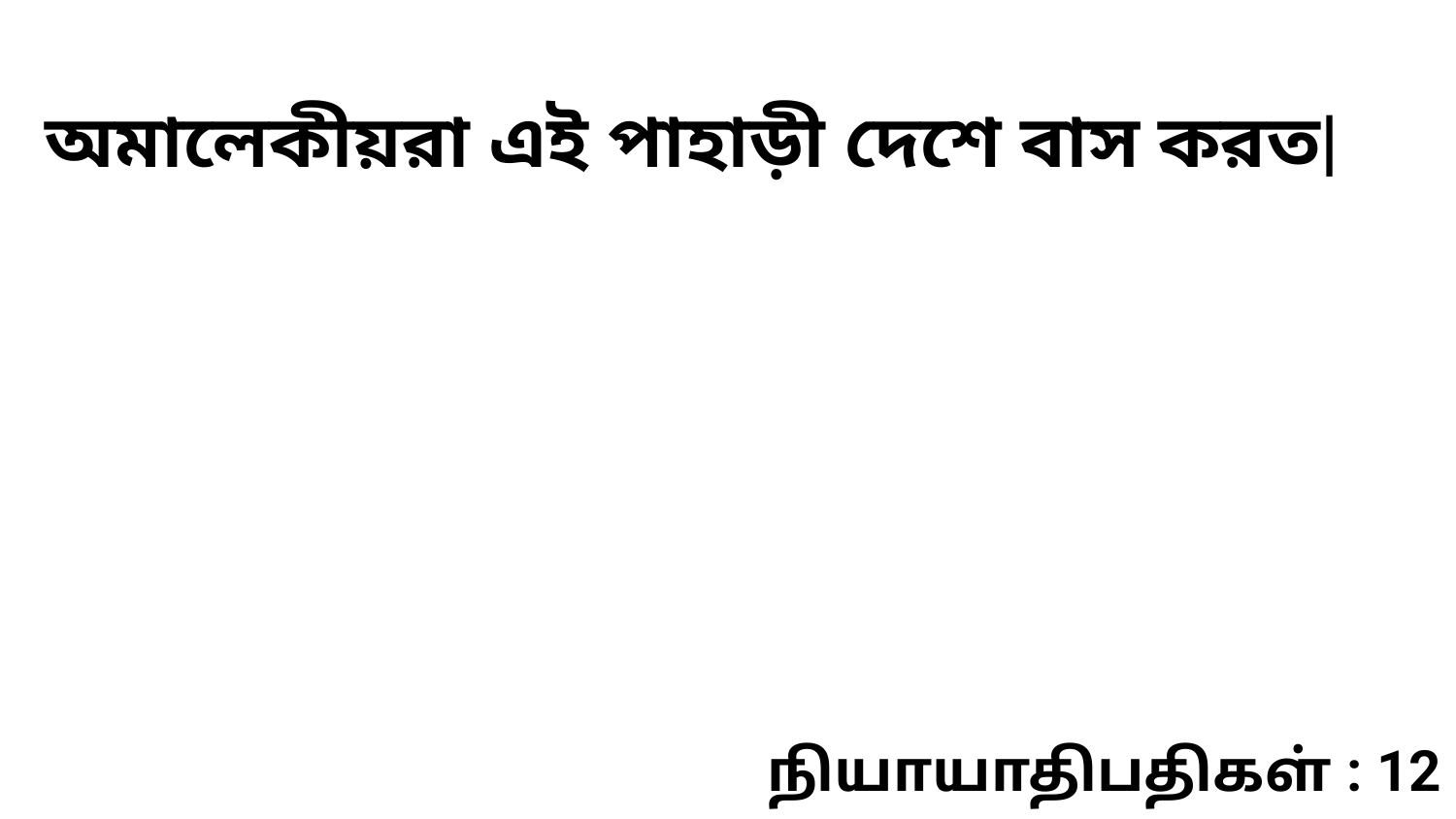

অমালেকীয়রা এই পাহাড়ী দেশে বাস করত|
நியாயாதிபதிகள் : 12